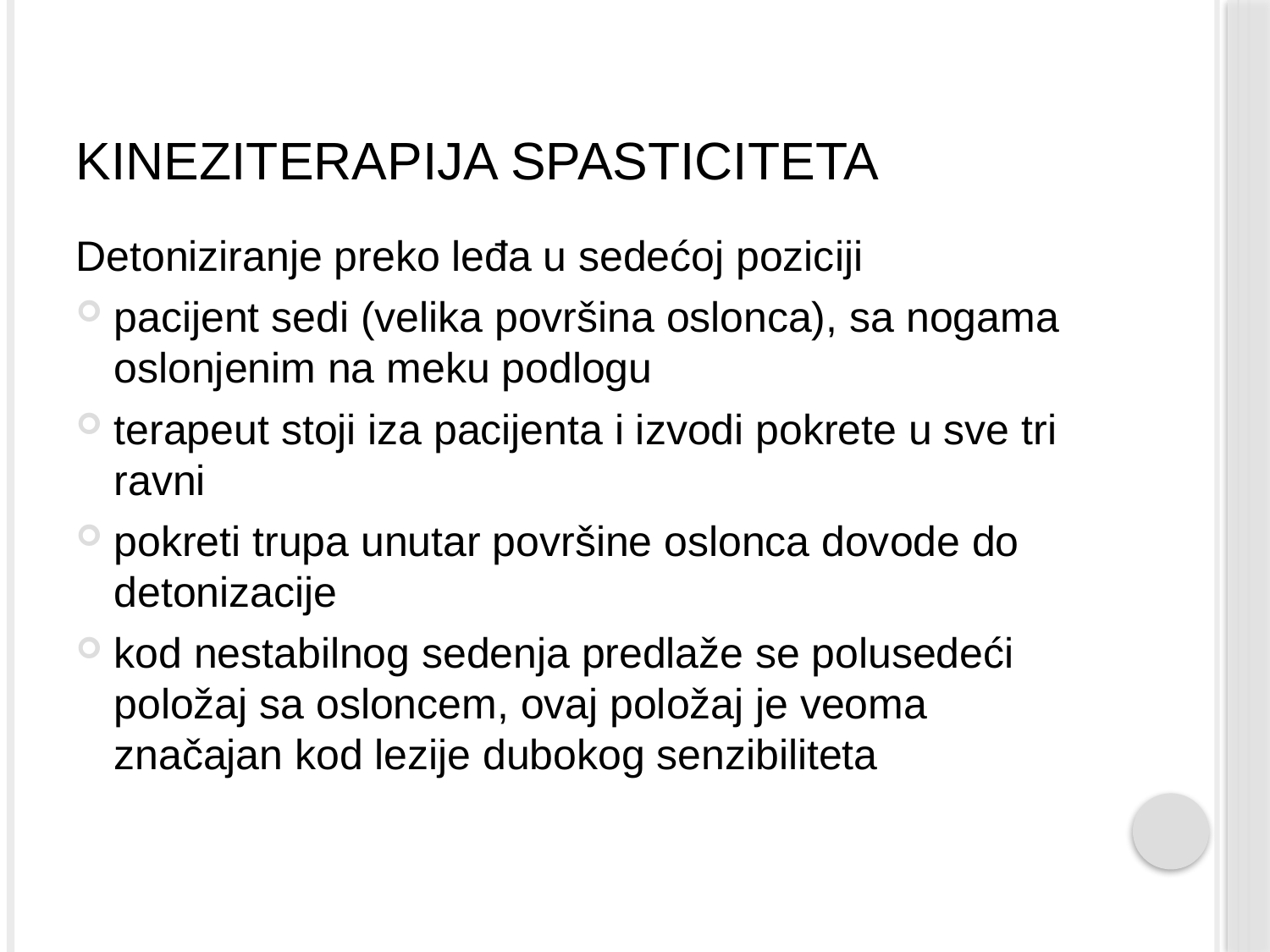

# Kineziterapija spasticiteta
Detoniziranje preko leđa u sedećoj poziciji
pacijent sedi (velika površina oslonca), sa nogama oslonjenim na meku podlogu
terapeut stoji iza pacijenta i izvodi pokrete u sve tri ravni
pokreti trupa unutar površine oslonca dovode do detonizacije
kod nestabilnog sedenja predlaže se polusedeći položaj sa osloncem, ovaj položaj je veoma značajan kod lezije dubokog senzibiliteta